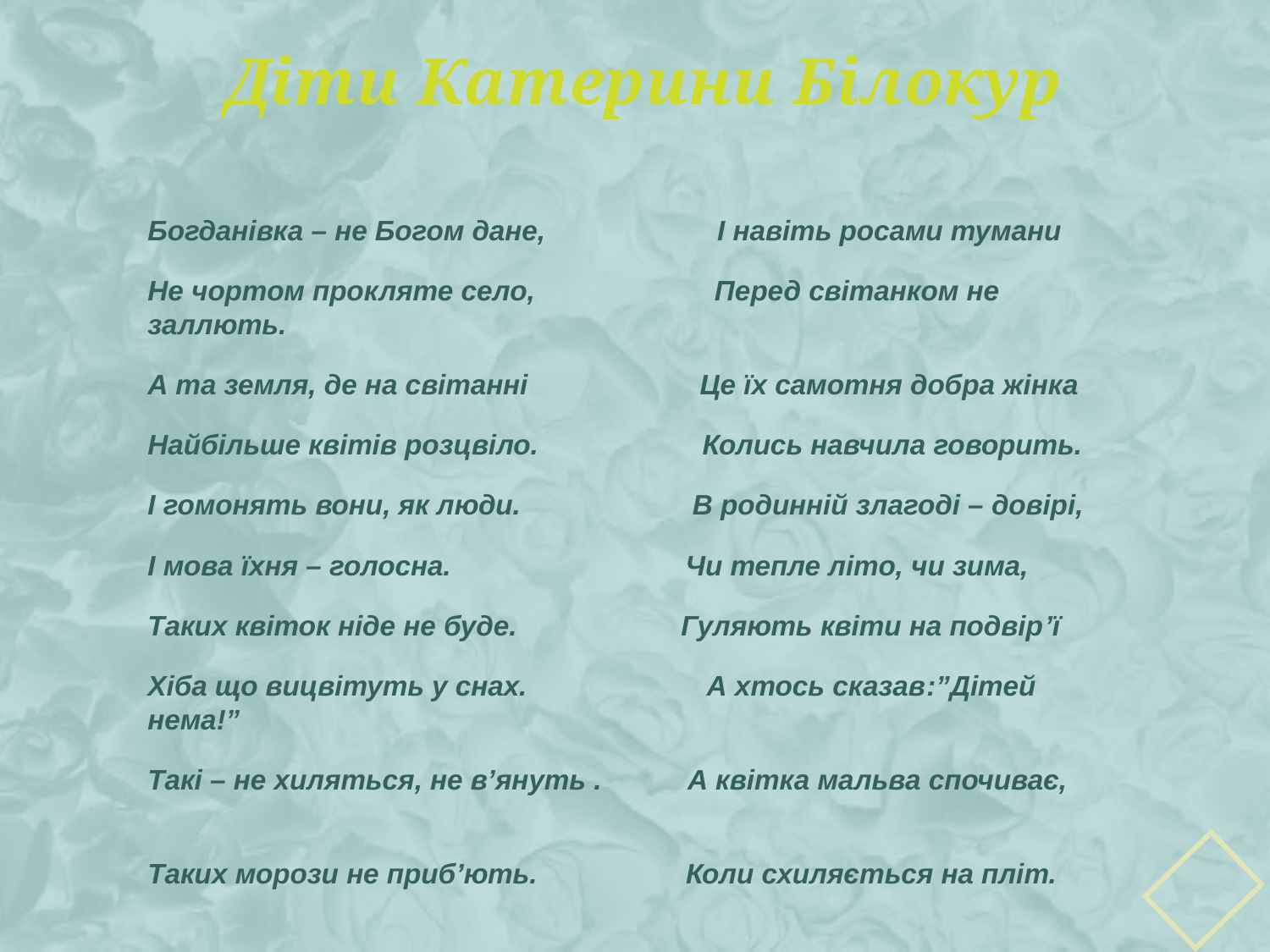

# Діти Катерини Білокур
Богданівка – не Богом дане,                      І навіть росами тумани
Не чортом прокляте село,                       Перед світанком не заллють.
А та земля, де на світанні                      Це їх самотня добра жінка
Найбільше квітів розцвіло.                     Колись навчила говорить.
І гомонять вони, як люди.                      В родинній злагоді – довірі,
І мова їхня – голосна.                              Чи тепле літо, чи зима,
Таких квіток ніде не буде.                     Гуляють квіти на подвір’ї
Хіба що вицвітуть у снах.                       А хтось сказав:”Дітей нема!”
Такі – не хиляться, не в’януть .           А квітка мальва спочиває,
Таких морози не приб’ють.                   Коли схиляється на пліт.